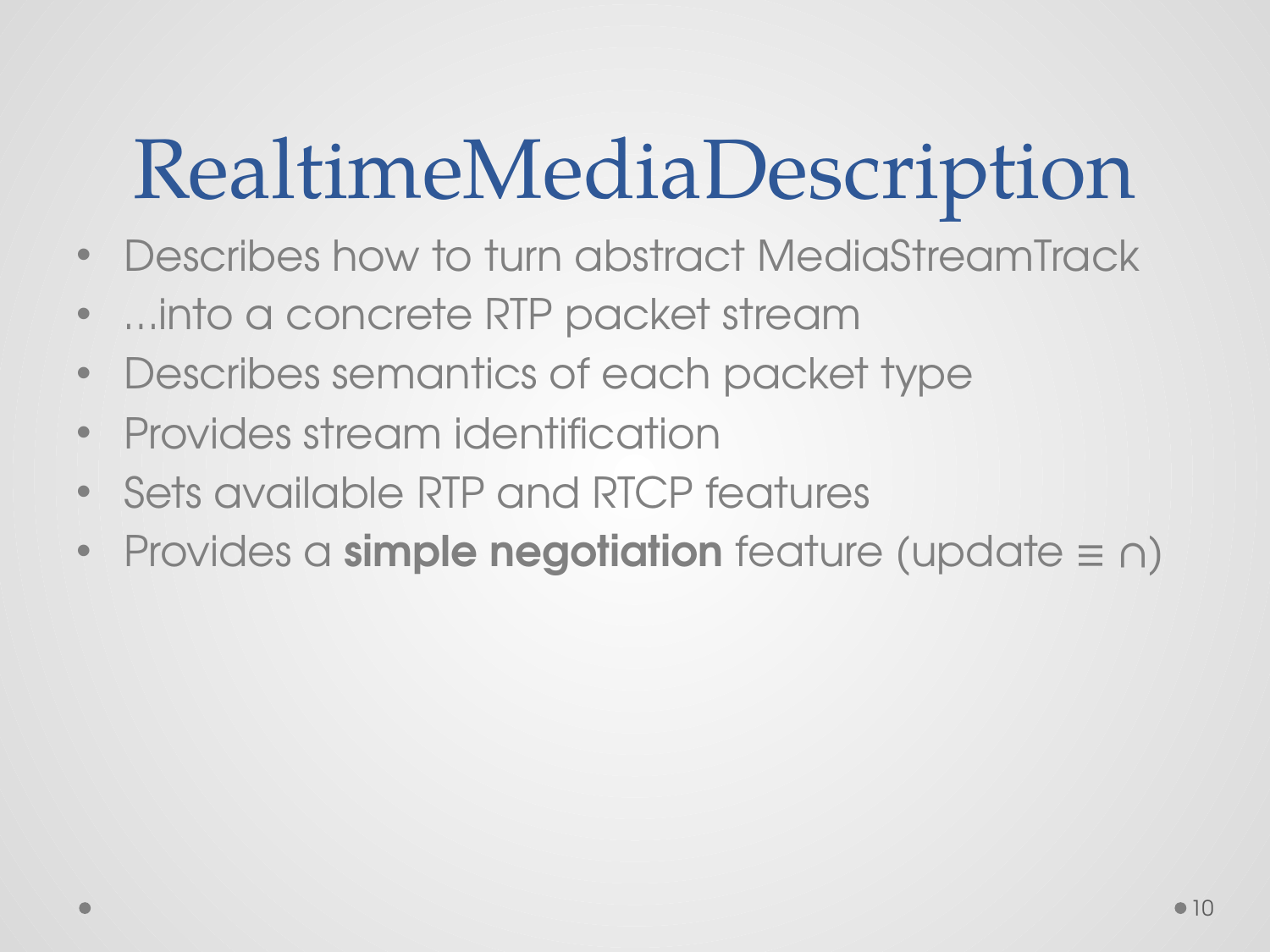

# RealtimeMediaDescription
Describes how to turn abstract MediaStreamTrack
…into a concrete RTP packet stream
Describes semantics of each packet type
Provides stream identification
Sets available RTP and RTCP features
Provides a simple negotiation feature (update ≡ ∩)
10